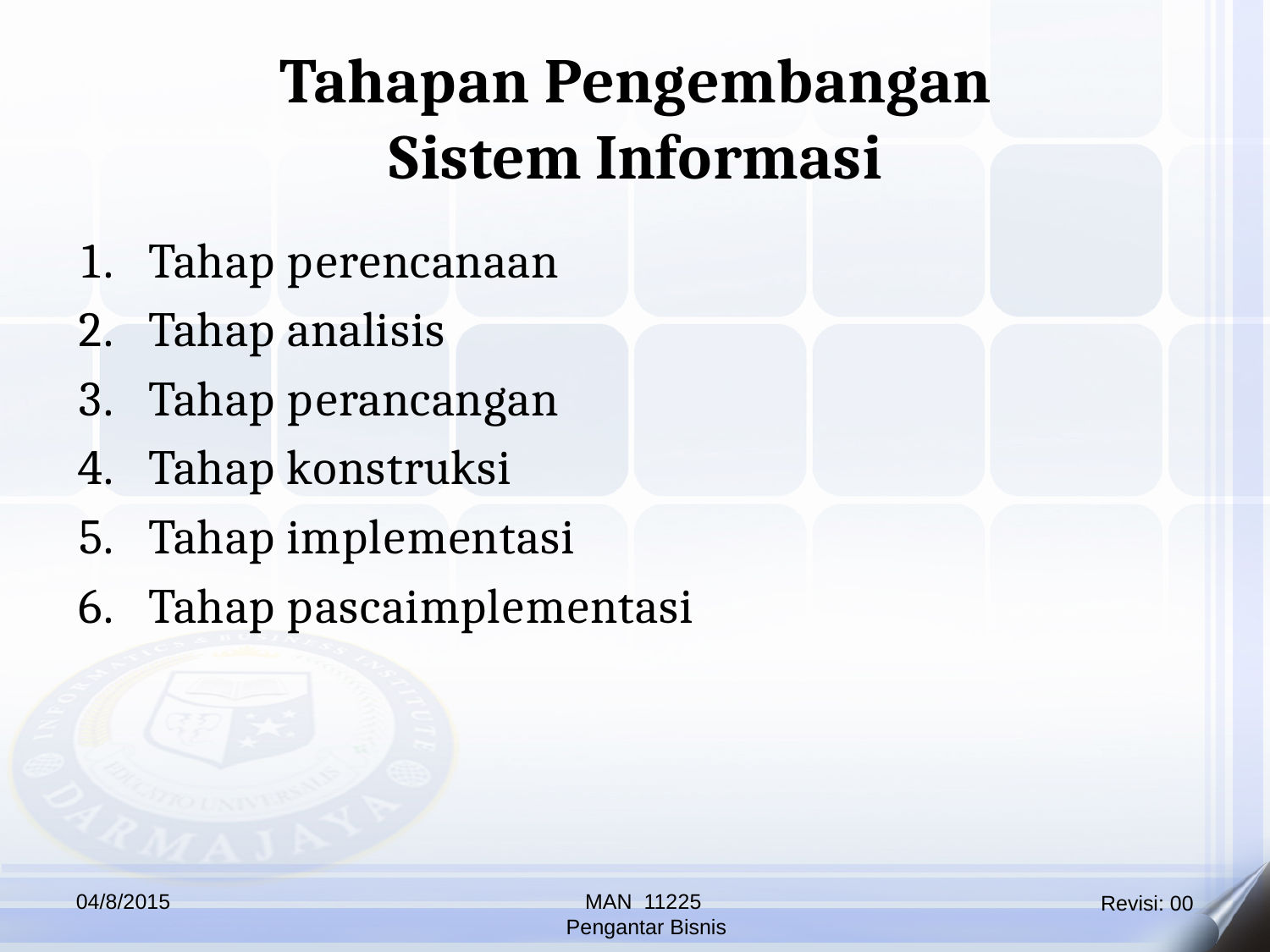

Tahapan Pengembangan
Sistem Informasi
Tahap perencanaan
Tahap analisis
Tahap perancangan
Tahap konstruksi
Tahap implementasi
Tahap pascaimplementasi
04/8/2015
MAN  11225
 Pengantar Bisnis